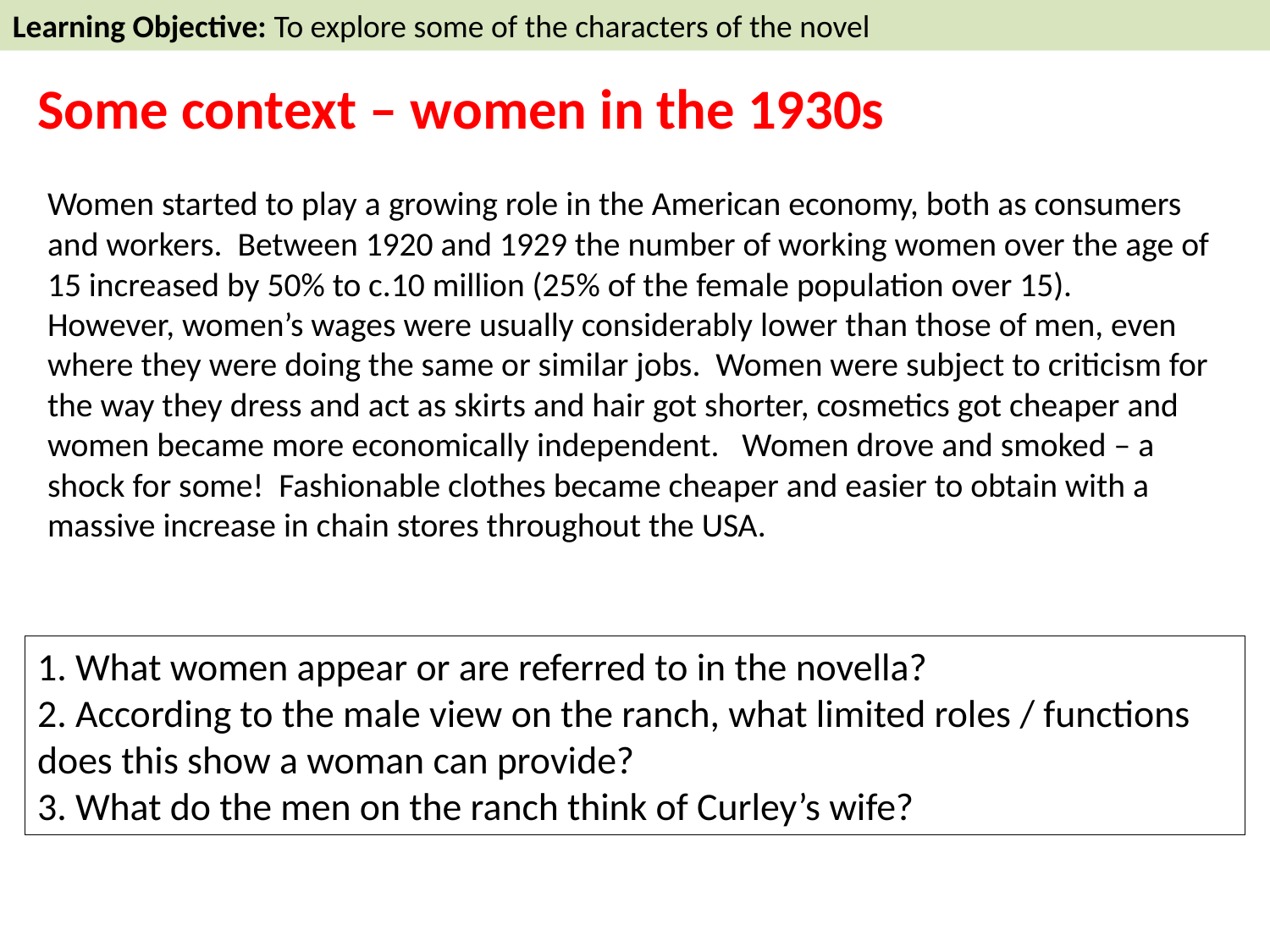

Learning Objective: To explore some of the characters of the novel
Some context – women in the 1930s
Women started to play a growing role in the American economy, both as consumers and workers.  Between 1920 and 1929 the number of working women over the age of 15 increased by 50% to c.10 million (25% of the female population over 15).  However, women’s wages were usually considerably lower than those of men, even where they were doing the same or similar jobs.  Women were subject to criticism for the way they dress and act as skirts and hair got shorter, cosmetics got cheaper and women became more economically independent.   Women drove and smoked – a shock for some!  Fashionable clothes became cheaper and easier to obtain with a massive increase in chain stores throughout the USA.
1. What women appear or are referred to in the novella?
2. According to the male view on the ranch, what limited roles / functions does this show a woman can provide?
3. What do the men on the ranch think of Curley’s wife?